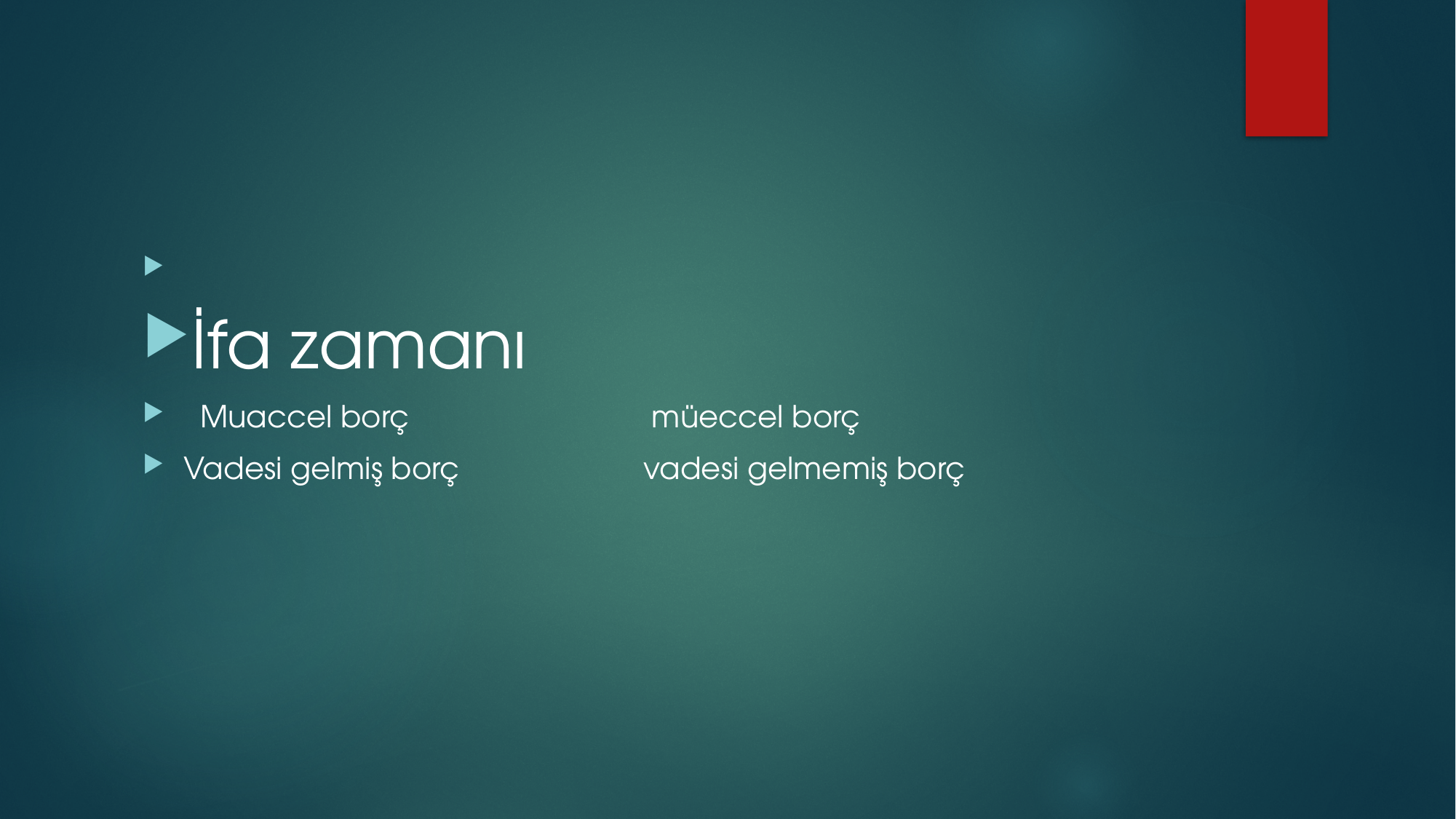

#

İfa zamanı
  Muaccel borç                             müeccel borç
Vadesi gelmiş borç                      vadesi gelmemiş borç